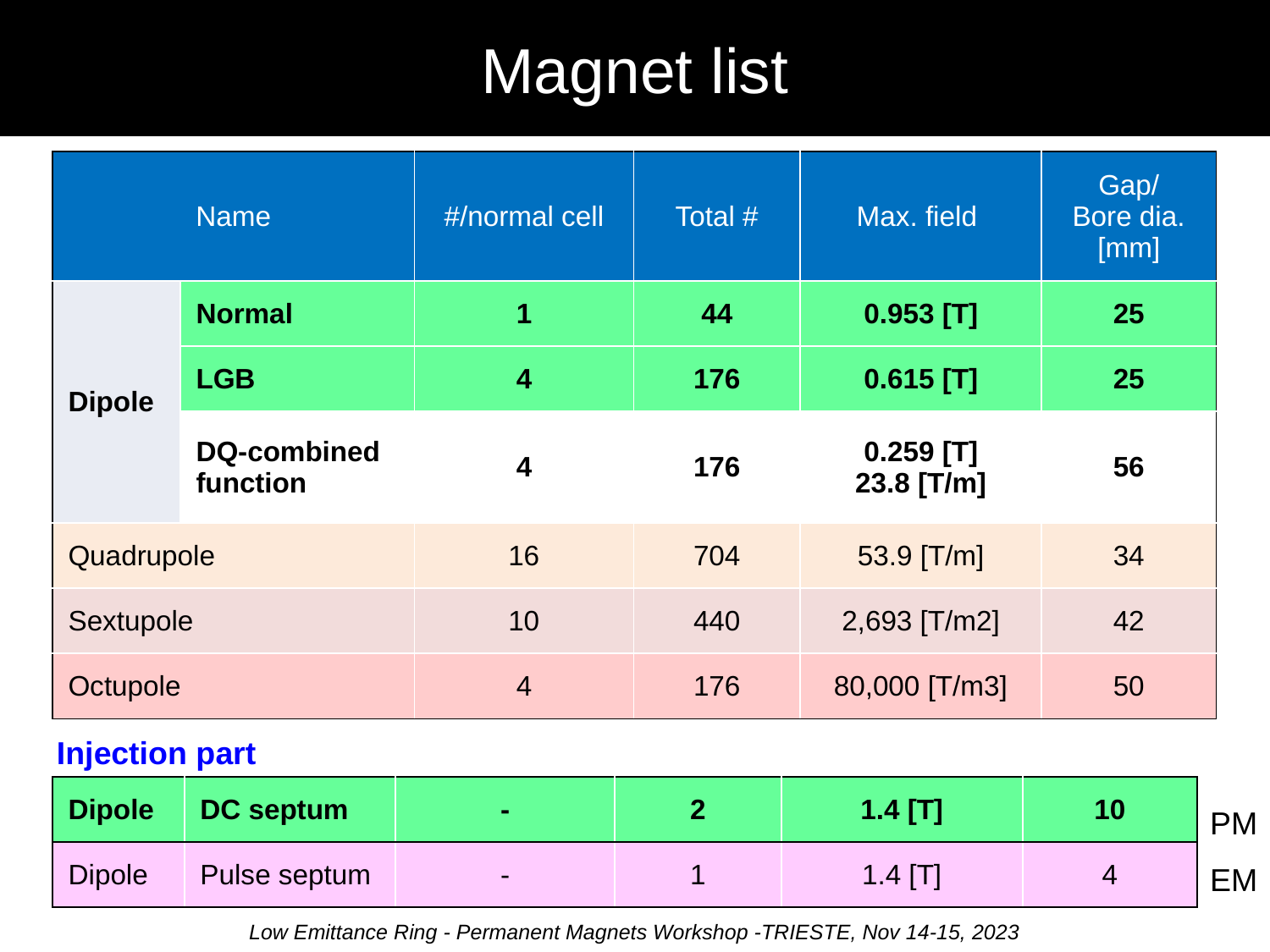

# Magnet list
| Name |  | #/normal cell | Total # | Max. field | Gap/ Bore dia. [mm] |
| --- | --- | --- | --- | --- | --- |
| Dipole | Normal | 1 | 44 | 0.953 [T] | 25 |
|  | LGB | 4 | 176 | 0.615 [T] | 25 |
|  | DQ-combined function | 4 | 176 | 0.259 [T] 23.8 [T/m] | 56 |
| Quadrupole |  | 16 | 704 | 53.9 [T/m] | 34 |
| Sextupole |  | 10 | 440 | 2,693 [T/m2] | 42 |
| Octupole |  | 4 | 176 | 80,000 [T/m3] | 50 |
Injection part
| Dipole | DC septum | - | 2 | 1.4 [T] | 10 |
| --- | --- | --- | --- | --- | --- |
| Dipole | Pulse septum | - | 1 | 1.4 [T] | 4 |
PM
EM
Low Emittance Ring - Permanent Magnets Workshop -TRIESTE, Nov 14-15, 2023